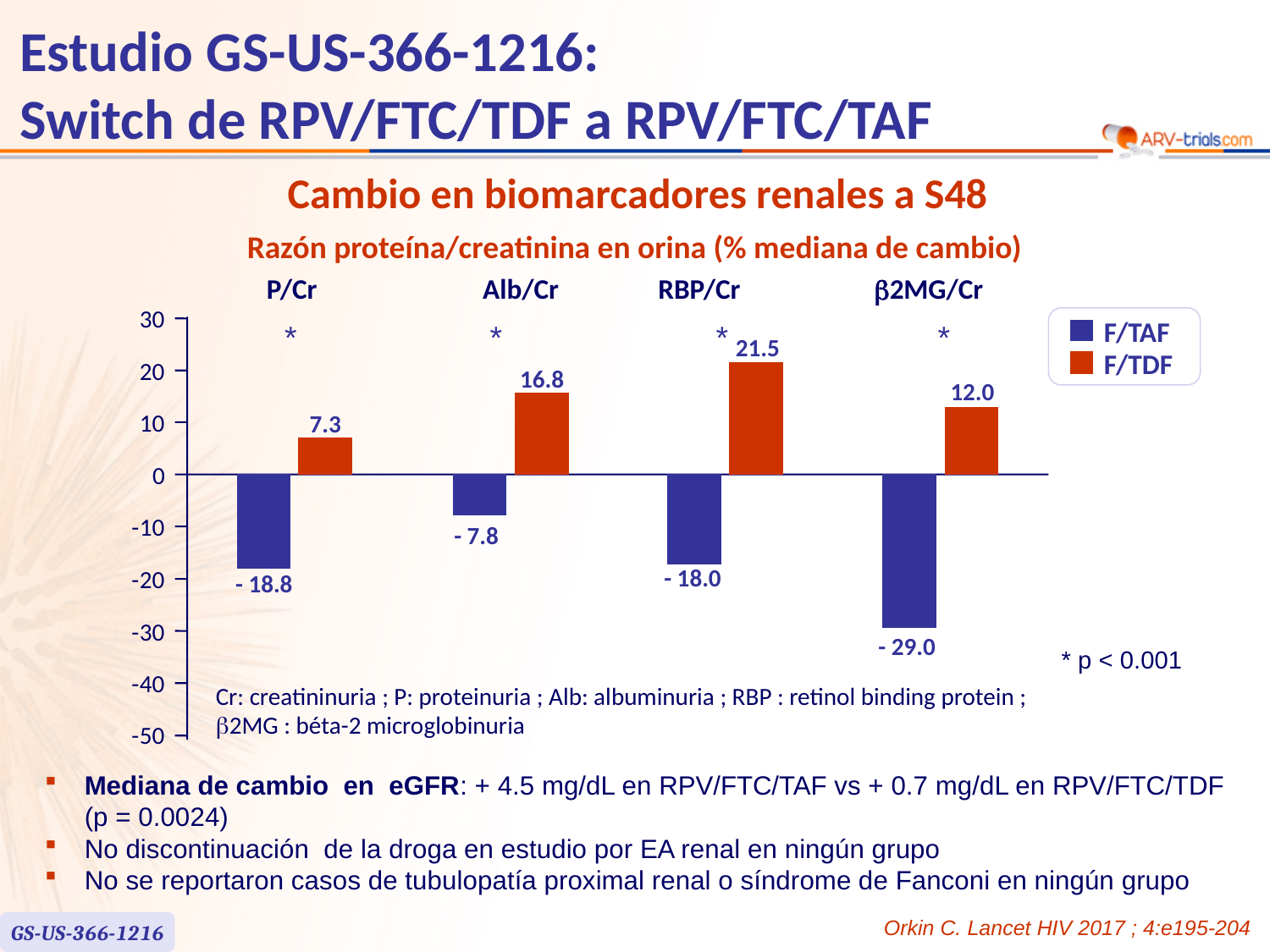

# Estudio GS-US-366-1216: Switch de RPV/FTC/TDF a RPV/FTC/TAF
Cambio en biomarcadores renales a S48
Razón proteína/creatinina en orina (% mediana de cambio)
P/Cr
Alb/Cr
RBP/Cr
β2MG/Cr
30

*
*
*
*
F/TAF

21.5
F/TDF

20
16.8
12.0
10
7.3
0
-
10
- 7.8
- 18.0
-
20
- 18.8
-
30
- 29.0
* p < 0.001
-
40
Cr: creatininuria ; P: proteinuria ; Alb: albuminuria ; RBP : retinol binding protein ;
β2MG : béta-2 microglobinuria
-
50

Mediana de cambio  en  eGFR: + 4.5 mg/dL en RPV/FTC/TAF vs + 0.7 mg/dL en RPV/FTC/TDF
(p = 0.0024)
No discontinuación  de la droga en estudio por EA renal en ningún grupo
No se reportaron casos de tubulopatía proximal renal o síndrome de Fanconi en ningún grupo
Orkin C. Lancet HIV 2017 ; 4:e195-204
GS-US-366-1216